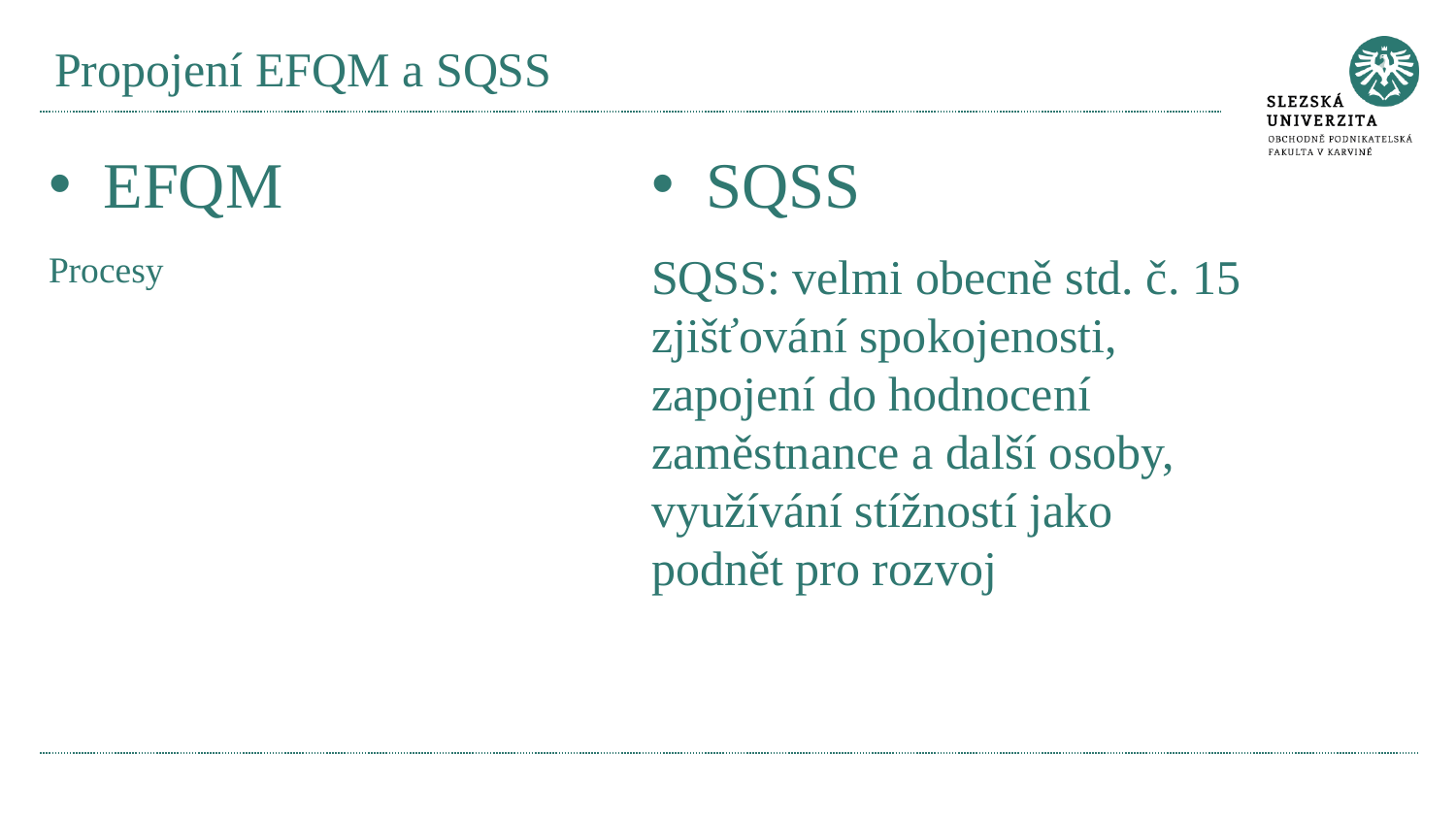

# Propojení EFQM a SQSS
EFQM
SQSS
Procesy
SQSS: velmi obecně std. č. 15
zjišťování spokojenosti,
zapojení do hodnocení zaměstnance a další osoby,
využívání stížností jako podnět pro rozvoj